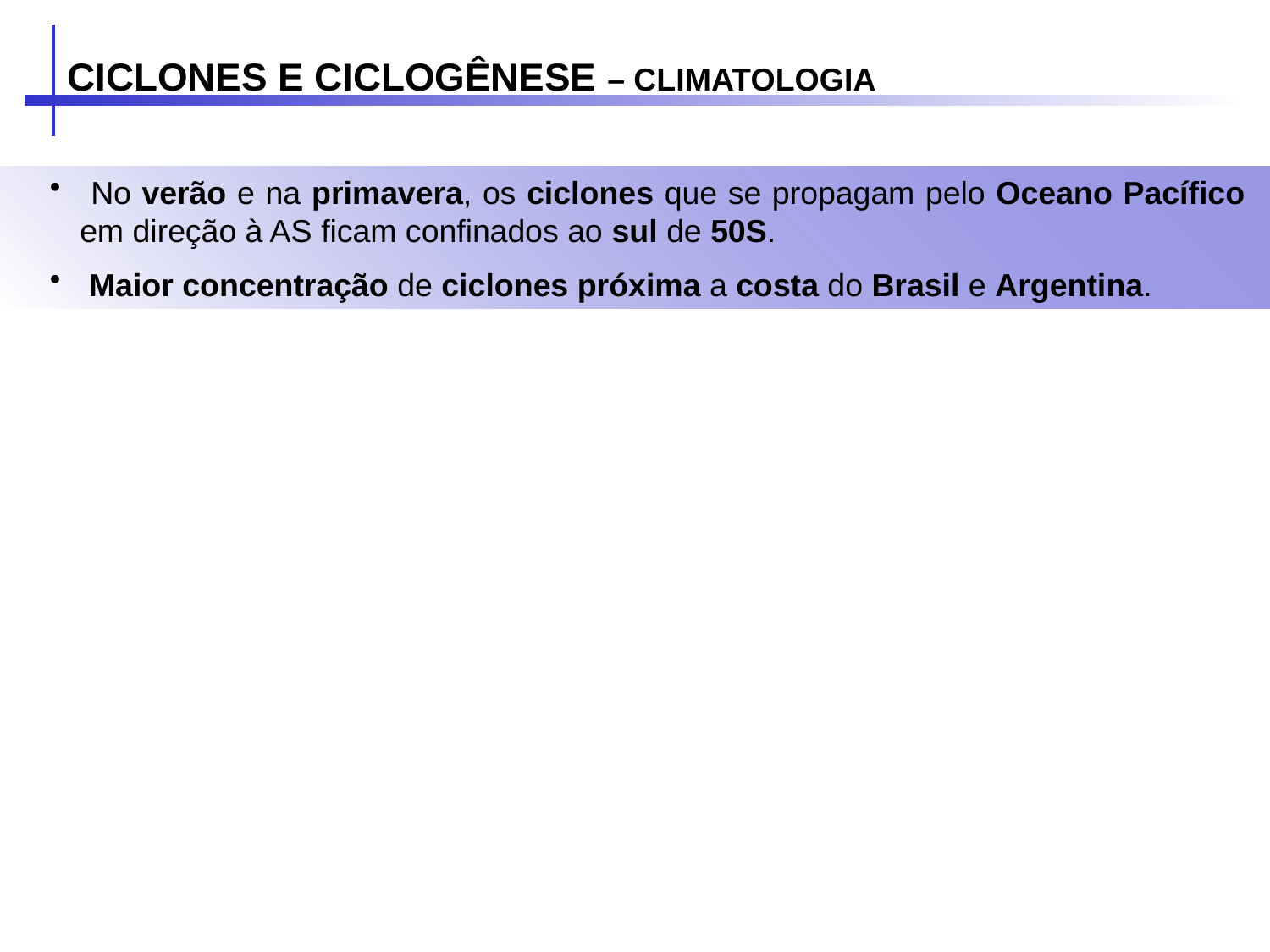

CICLONES E CICLOGÊNESE – CLIMATOLOGIA
 No verão e na primavera, os ciclones que se propagam pelo Oceano Pacífico em direção à AS ficam confinados ao sul de 50S.
 Maior concentração de ciclones próxima a costa do Brasil e Argentina.